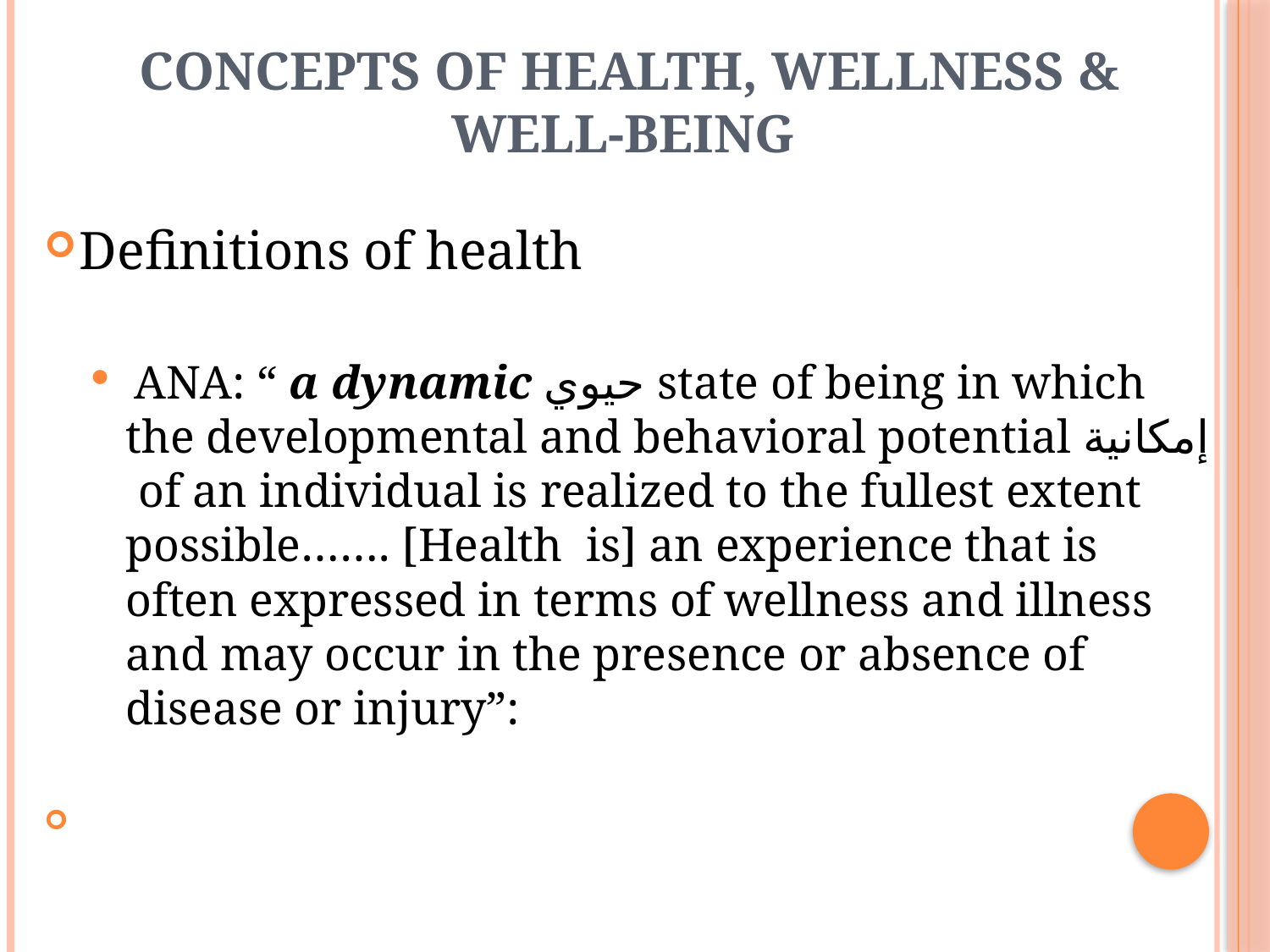

# Concepts of Health, Wellness & well-being
Definitions of health

 ANA: “ a dynamic حيوي state of being in which the developmental and behavioral potential إمكانية  of an individual is realized to the fullest extent possible……. [Health  is] an experience that is often expressed in terms of wellness and illness and may occur in the presence or absence of disease or injury”: